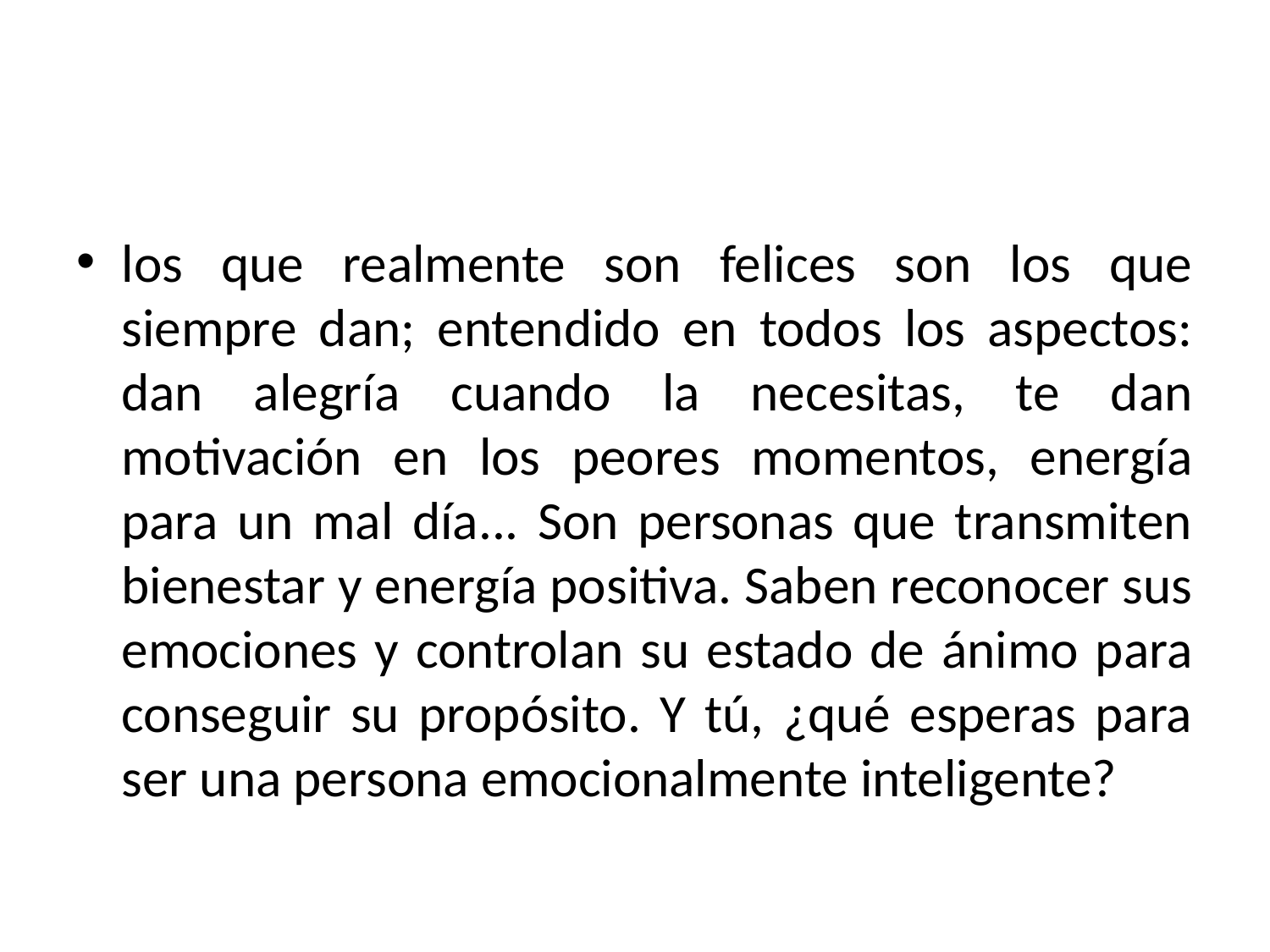

#
los que realmente son felices son los que siempre dan; entendido en todos los aspectos: dan alegría cuando la necesitas, te dan motivación en los peores momentos, energía para un mal día... Son personas que transmiten bienestar y energía positiva. Saben reconocer sus emociones y controlan su estado de ánimo para conseguir su propósito. Y tú, ¿qué esperas para ser una persona emocionalmente inteligente?